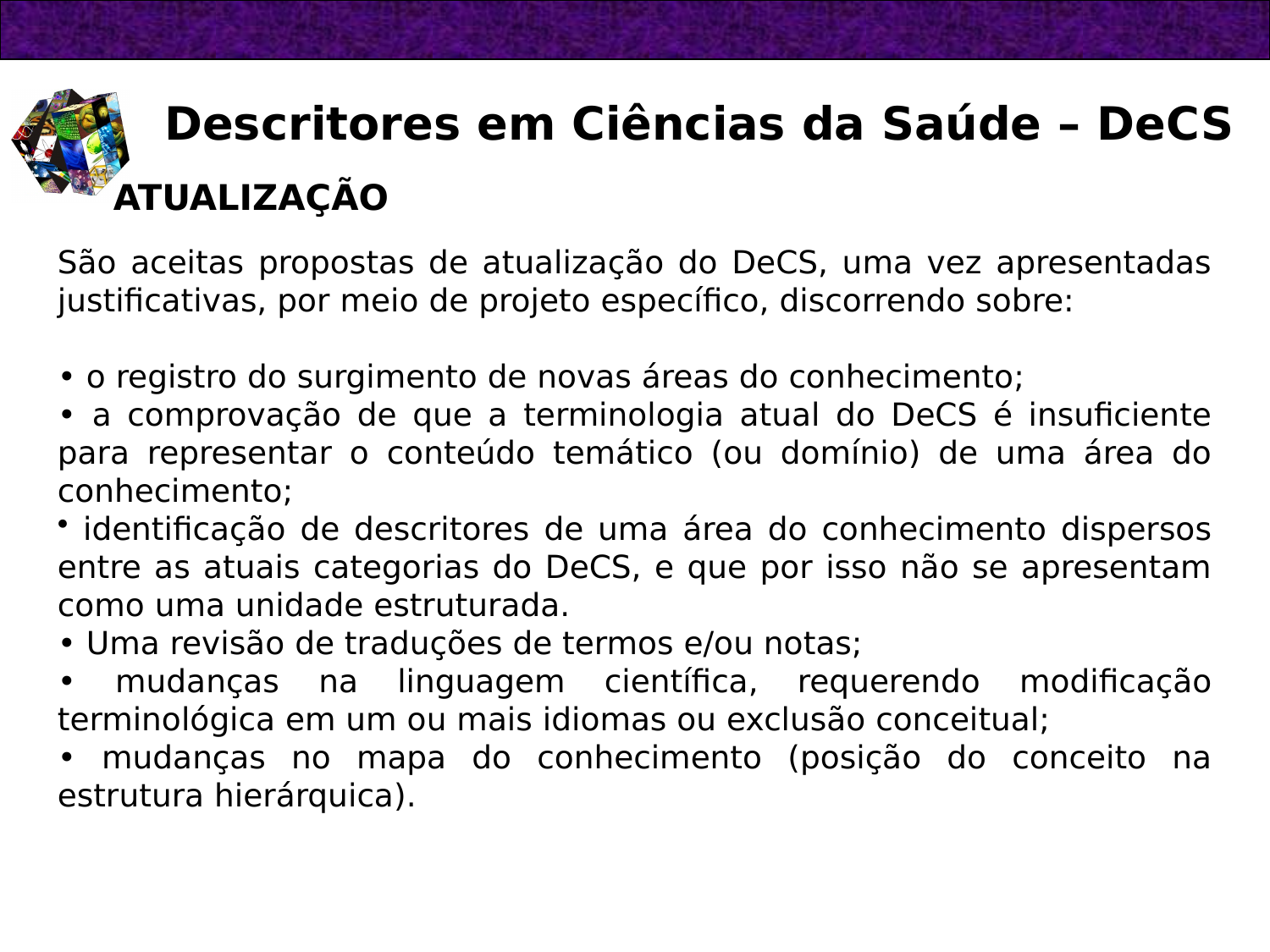

Descritores em Ciências da Saúde – DeCS
ATUALIZAÇÃO
São aceitas propostas de atualização do DeCS, uma vez apresentadas justificativas, por meio de projeto específico, discorrendo sobre:

• o registro do surgimento de novas áreas do conhecimento;
• a comprovação de que a terminologia atual do DeCS é insuficiente para representar o conteúdo temático (ou domínio) de uma área do conhecimento;
 identificação de descritores de uma área do conhecimento dispersos entre as atuais categorias do DeCS, e que por isso não se apresentam como uma unidade estruturada.
• Uma revisão de traduções de termos e/ou notas;
• mudanças na linguagem científica, requerendo modificação terminológica em um ou mais idiomas ou exclusão conceitual;
• mudanças no mapa do conhecimento (posição do conceito na estrutura hierárquica).